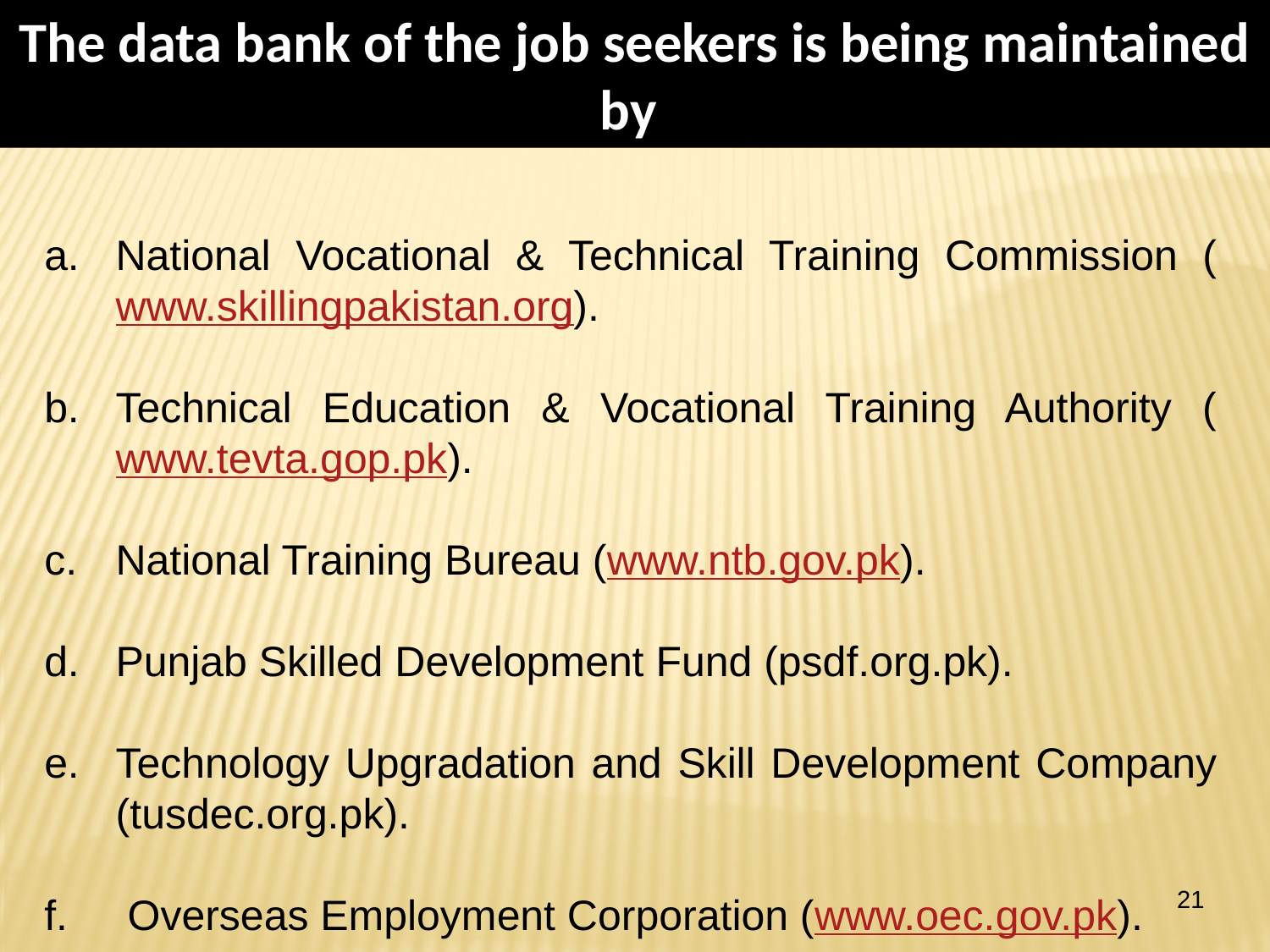

The data bank of the job seekers is being maintained by
National Vocational & Technical Training Commission (www.skillingpakistan.org).

Technical Education & Vocational Training Authority (www.tevta.gop.pk).

National Training Bureau (www.ntb.gov.pk).

Punjab Skilled Development Fund (psdf.org.pk).

Technology Upgradation and Skill Development Company (tusdec.org.pk).

 Overseas Employment Corporation (www.oec.gov.pk).
21